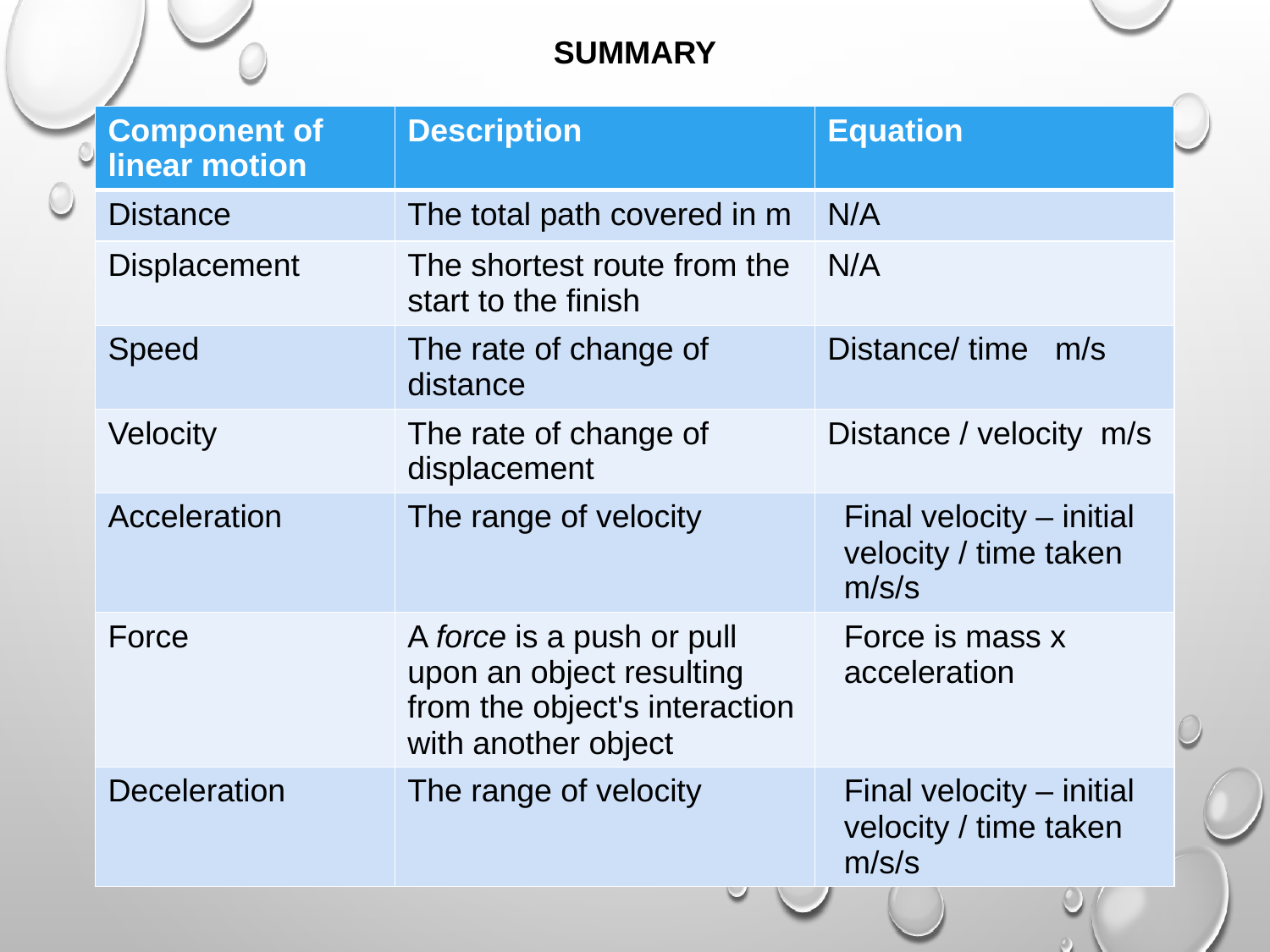

SUMMARY
| Component of linear motion | Description | Equation |
| --- | --- | --- |
| Distance | The total path covered in m | N/A |
| Displacement | The shortest route from the start to the finish | N/A |
| Speed | The rate of change of distance | Distance/ time m/s |
| Velocity | The rate of change of displacement | Distance / velocity m/s |
| Acceleration | The range of velocity | Final velocity – initial velocity / time taken m/s/s |
| Force | A force is a push or pull upon an object resulting from the object's interaction with another object | Force is mass x acceleration |
| Deceleration | The range of velocity | Final velocity – initial velocity / time taken m/s/s |